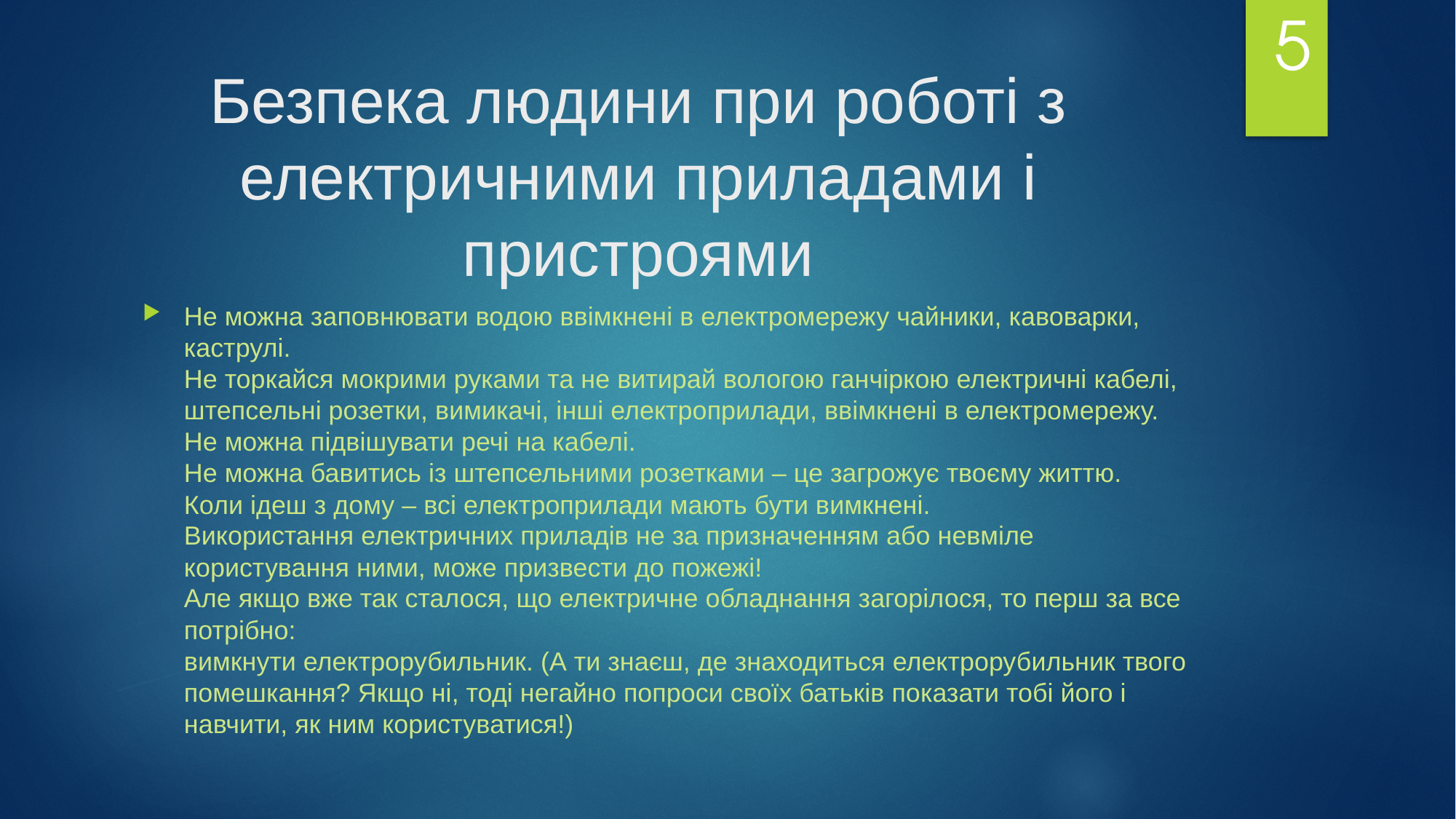

5
# Безпека людини при роботі з електричними приладами і пристроями
Не можна заповнювати водою ввімкнені в електромережу чайники, кавоварки, каструлі.
Не торкайся мокрими руками та не витирай вологою ганчіркою електричні кабелі, штепсельні розетки, вимикачі, інші електроприлади, ввімкнені в електромережу.
Не можна підвішувати речі на кабелі.
Не можна бавитись із штепсельними розетками – це загрожує твоєму життю.
Коли ідеш з дому – всі електроприлади мають бути вимкнені.
Використання електричних приладів не за призначенням або невміле користування ними, може призвести до пожежі!
Але якщо вже так сталося, що електричне обладнання загорілося, то перш за все потрібно:
вимкнути електрорубильник. (А ти знаєш, де знаходиться електрорубильник твого помешкання? Якщо ні, тоді негайно попроси своїх батьків показати тобі його і навчити, як ним користуватися!)